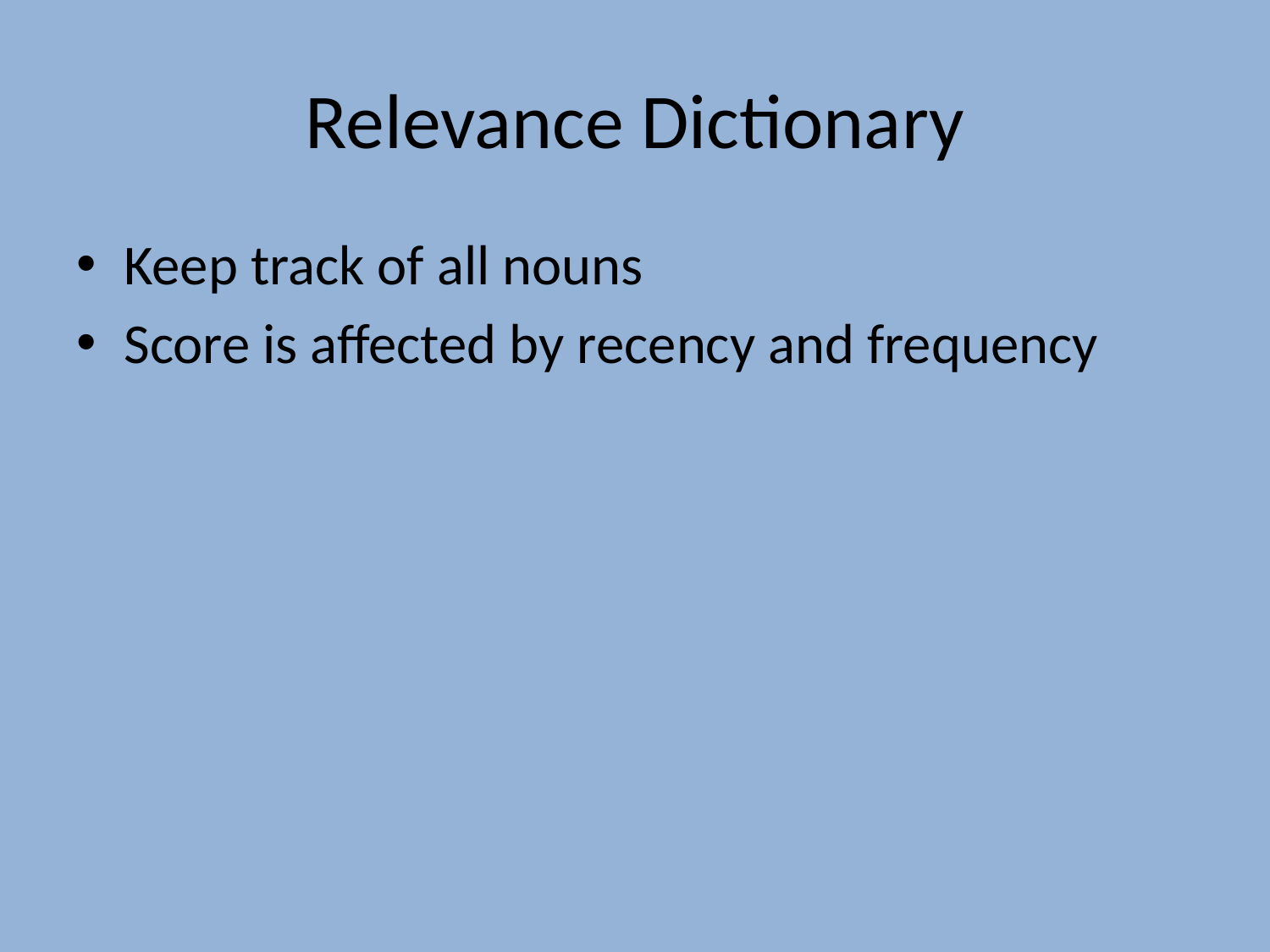

# Relevance Dictionary
Keep track of all nouns
Score is affected by recency and frequency